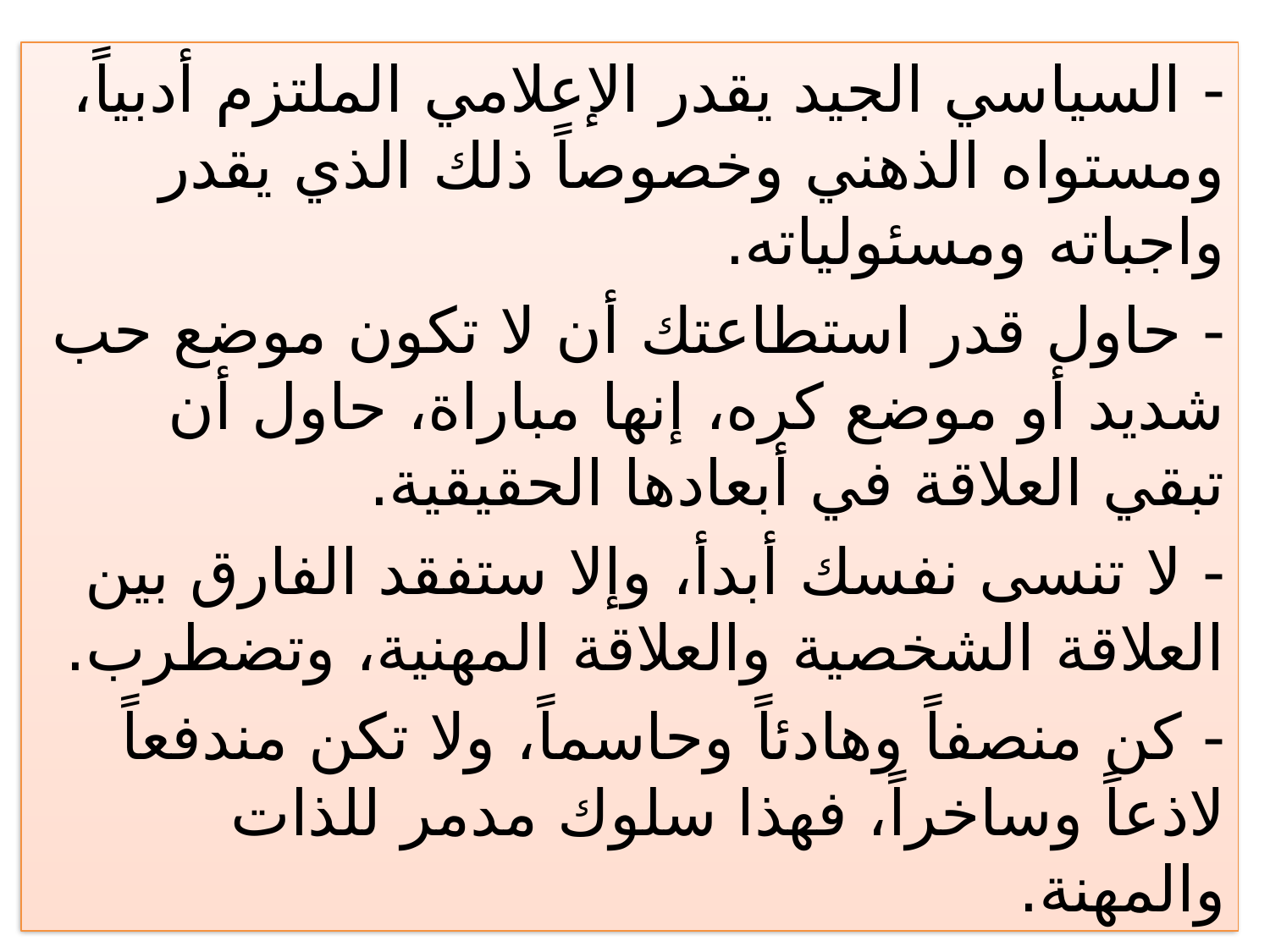

- السياسي الجيد يقدر الإعلامي الملتزم أدبياً، ومستواه الذهني وخصوصاً ذلك الذي يقدر واجباته ومسئولياته.
- حاول قدر استطاعتك أن لا تكون موضع حب شديد أو موضع كره، إنها مباراة، حاول أن تبقي العلاقة في أبعادها الحقيقية.
- لا تنسى نفسك أبدأ، وإلا ستفقد الفارق بين العلاقة الشخصية والعلاقة المهنية، وتضطرب.
- كن منصفاً وهادئاً وحاسماً، ولا تكن مندفعاً لاذعاً وساخراً، فهذا سلوك مدمر للذات والمهنة.